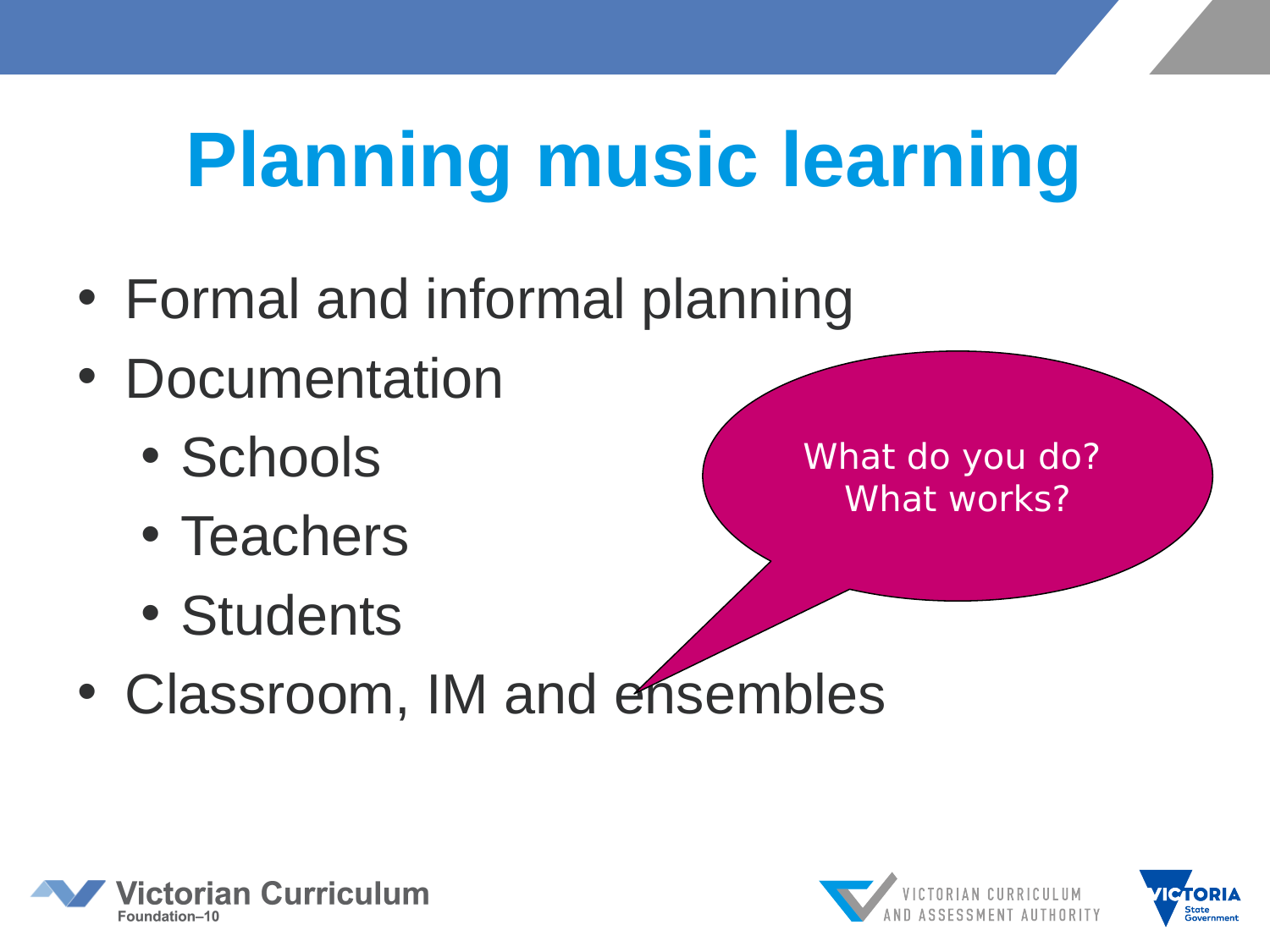

# Planning music learning
Formal and informal planning
Documentation
Schools
Teachers
Students
Classroom, IM and ensembles

What do you do?
What works?